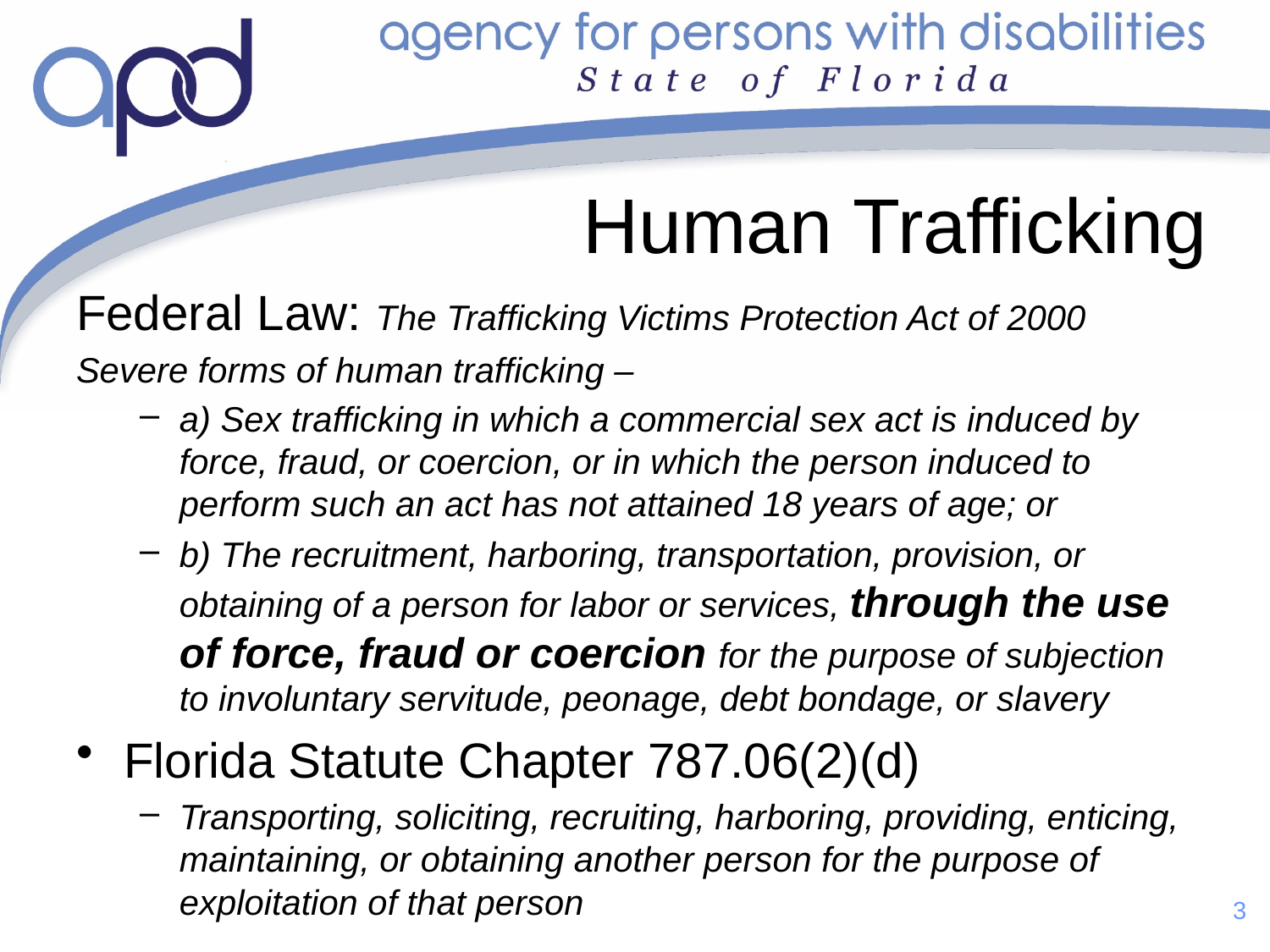

# Human Trafficking
Federal Law: The Trafficking Victims Protection Act of 2000
Severe forms of human trafficking –
a) Sex trafficking in which a commercial sex act is induced by force, fraud, or coercion, or in which the person induced to perform such an act has not attained 18 years of age; or
b) The recruitment, harboring, transportation, provision, or obtaining of a person for labor or services, through the use of force, fraud or coercion for the purpose of subjection to involuntary servitude, peonage, debt bondage, or slavery
Florida Statute Chapter 787.06(2)(d)
Transporting, soliciting, recruiting, harboring, providing, enticing, maintaining, or obtaining another person for the purpose of exploitation of that person

3